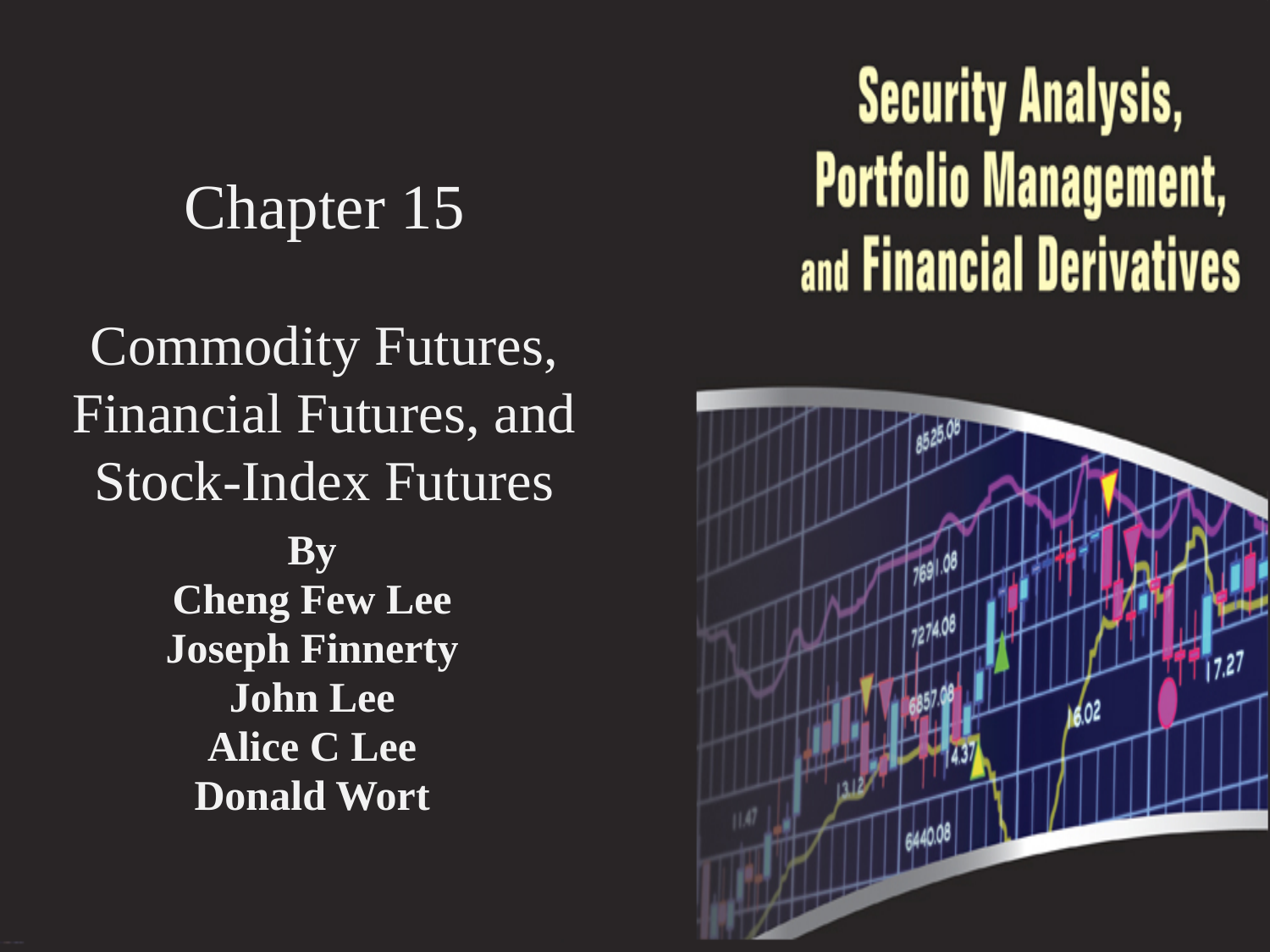

# Chapter 15 Commodity Futures, Financial Futures, and Stock-Index Futures
By
Cheng Few Lee
Joseph Finnerty
John Lee
Alice C Lee
Donald Wort